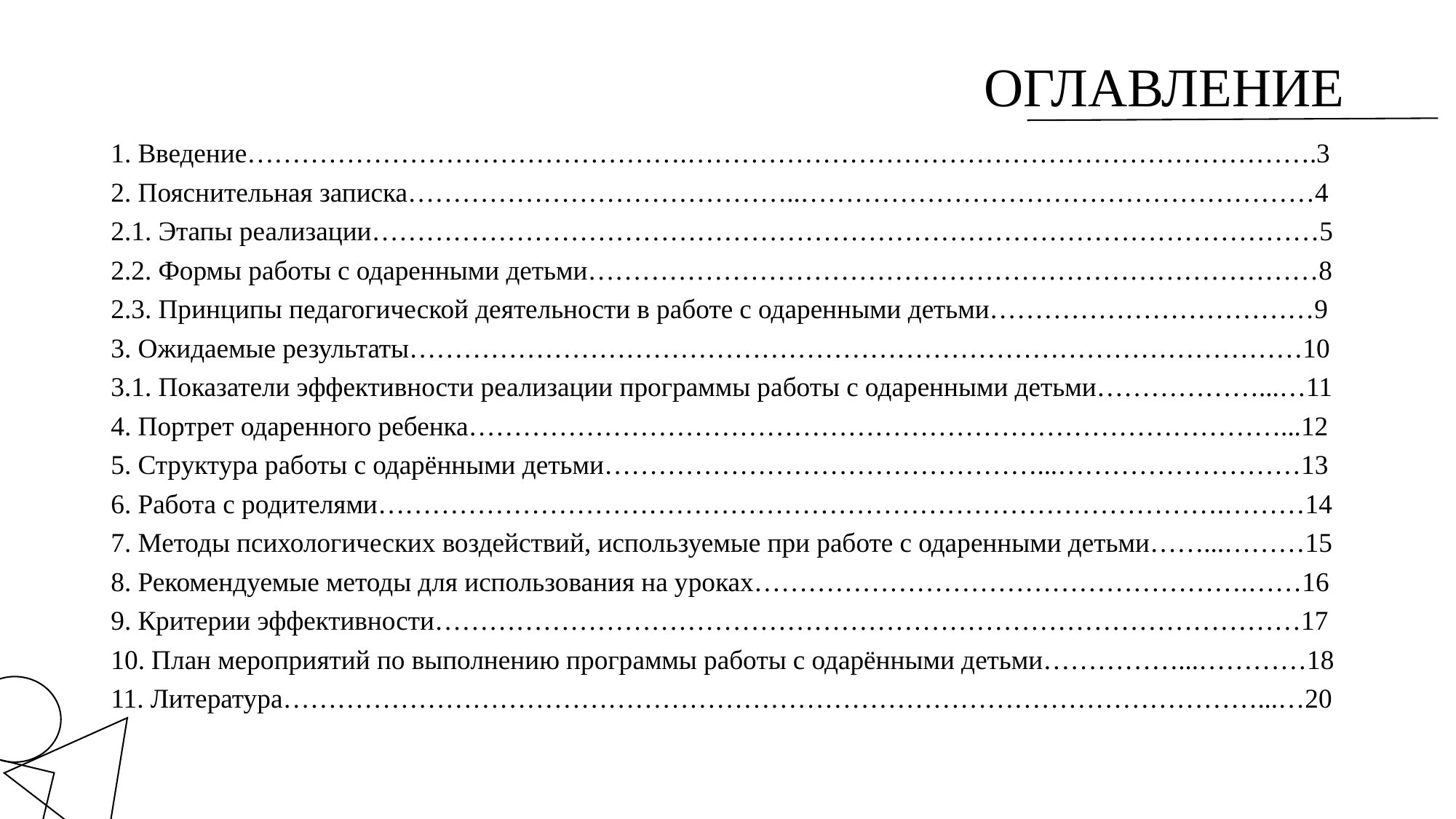

# ОГЛАВЛЕНИЕ
1. Введение………………………………………….…………………………………………………………….3
2. Пояснительная записка……………………………………..…………………………………………………4
2.1. Этапы реализации……………………………………………………………………………………………5
2.2. Формы работы с одаренными детьми………………………………………………………………………8
2.3. Принципы педагогической деятельности в работе с одаренными детьми………………………………9
3. Ожидаемые результаты………………………………………………………………………………………10
3.1. Показатели эффективности реализации программы работы с одаренными детьми………………...…11
4. Портрет одаренного ребенка………………………………………………………………………………...12
5. Структура работы с одарёнными детьми…………………………………………...………………………13
6. Работа с родителями………………………………………………………………………………….………14
7. Методы психологических воздействий, используемые при работе с одаренными детьми……...………15
8. Рекомендуемые методы для использования на уроках……………………………………………….……16
9. Критерии эффективности……………………………………………………………………………………17
10. План мероприятий по выполнению программы работы с одарёнными детьми……………...…………18
11. Литература………………………………………………………………………………………………...…20